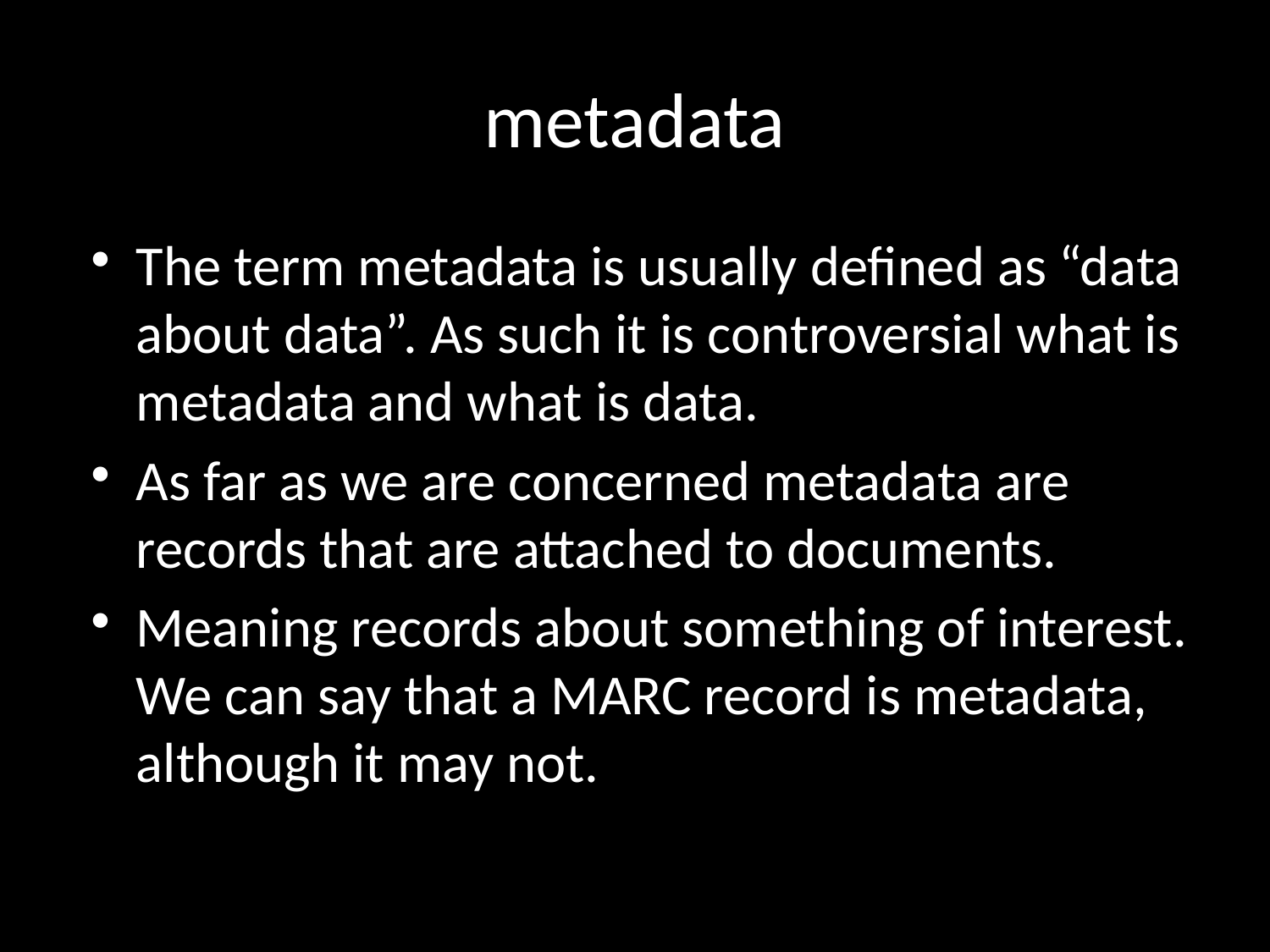

# metadata
The term metadata is usually defined as “data about data”. As such it is controversial what is metadata and what is data.
As far as we are concerned metadata are records that are attached to documents.
Meaning records about something of interest. We can say that a MARC record is metadata, although it may not.